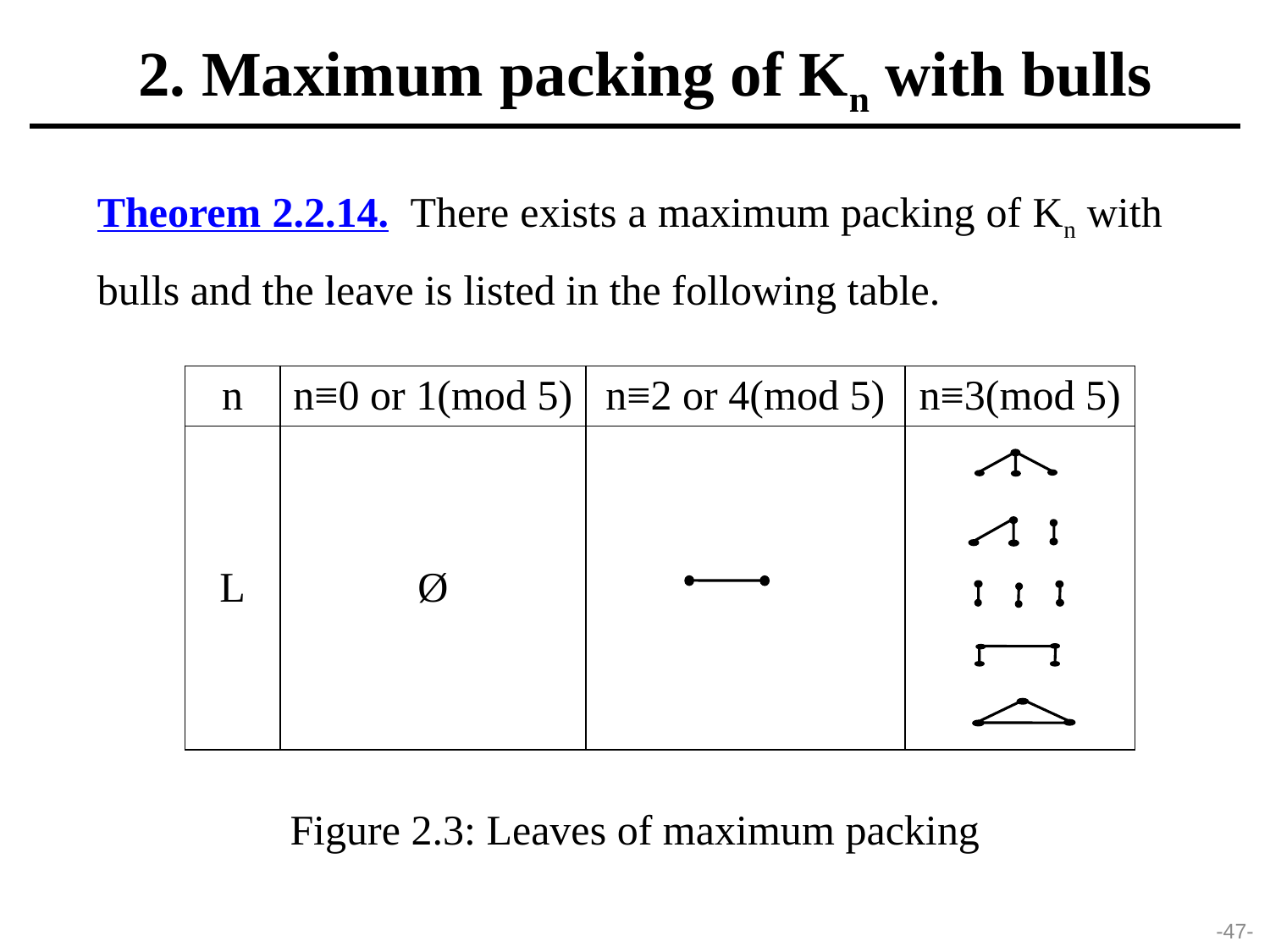

2. Maximum packing of Kn with bulls
Theorem 2.2.14.  There exists a maximum packing of Kn with bulls and the leave is listed in the following table.
| n | n≡0 or 1(mod 5) | n≡2 or 4(mod 5) | n≡3(mod 5) |
| --- | --- | --- | --- |
| L | Ø |  |  |

Figure 2.3: Leaves of maximum packing
-47-